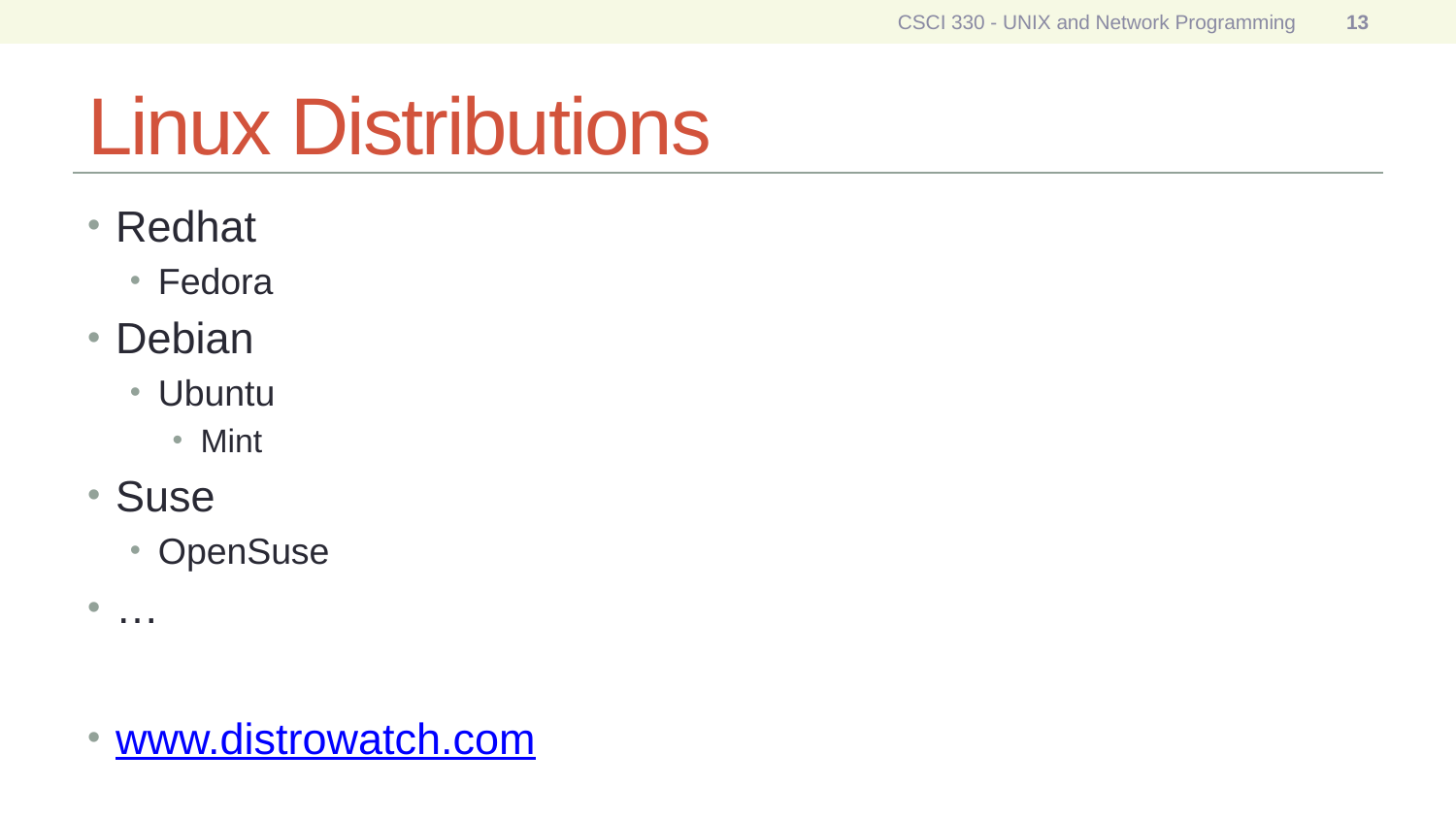

CSCI 330 - UNIX and Network Programming
13
# Linux Distributions
Redhat
Fedora
Debian
Ubuntu
Mint
Suse
OpenSuse
…

www.distrowatch.com